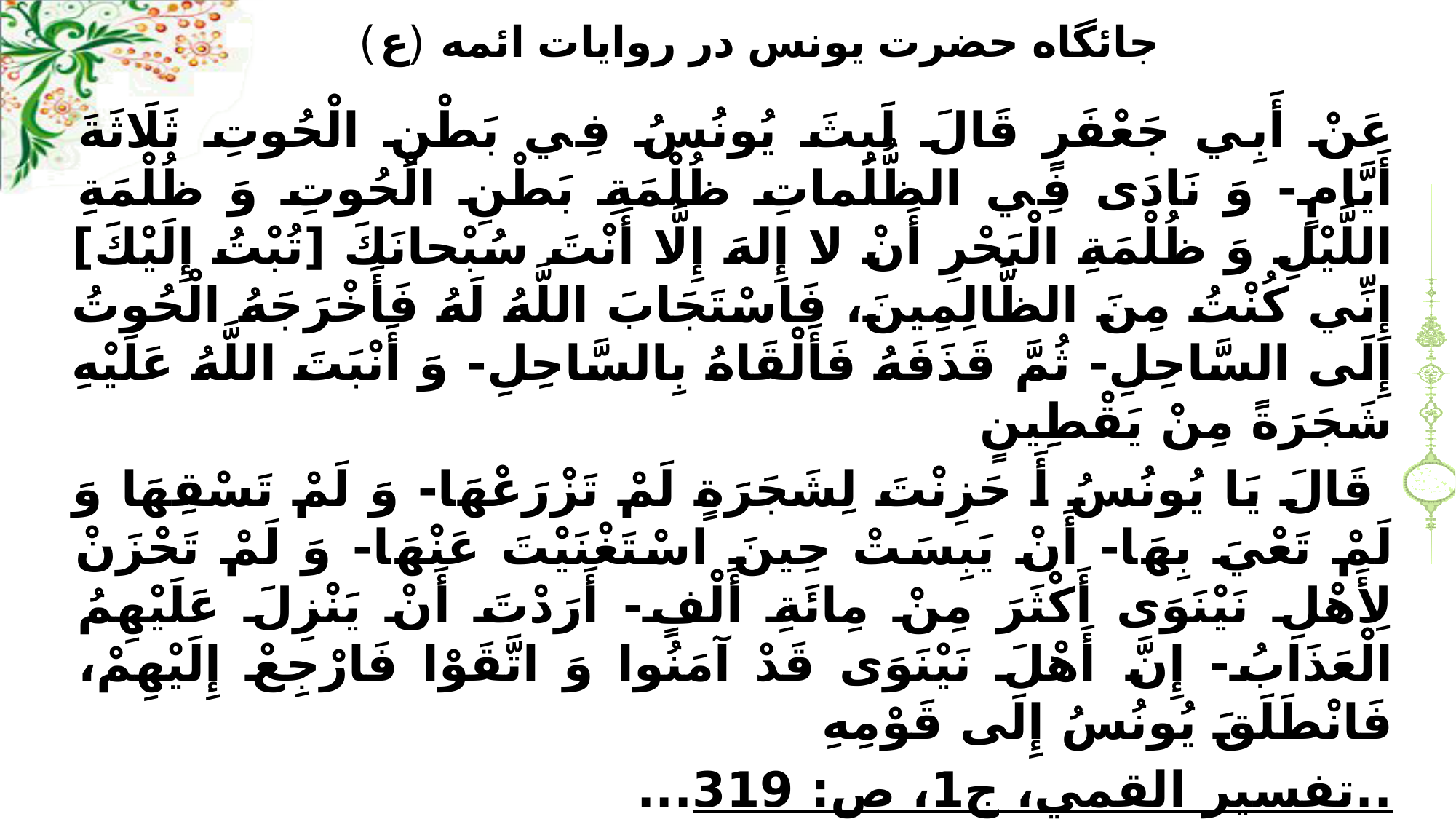

# جائگاه حضرت يونس در روايات ائمه (ع)
عَنْ أَبِي جَعْفَرٍ قَالَ‏ لَبِثَ يُونُسُ فِي بَطْنِ الْحُوتِ ثَلَاثَةَ أَيَّامٍ- وَ نَادَى‏ فِي الظُّلُماتِ‏ ظُلْمَةِ بَطْنِ الْحُوتِ وَ ظُلْمَةِ اللَّيْلِ وَ ظُلْمَةِ الْبَحْرِ أَنْ لا إِلهَ إِلَّا أَنْتَ سُبْحانَكَ‏ [تُبْتُ إِلَيْكَ‏] إِنِّي كُنْتُ مِنَ الظَّالِمِينَ‏، فَاسْتَجَابَ اللَّهُ لَهُ فَأَخْرَجَهُ الْحُوتُ إِلَى السَّاحِلِ- ثُمَّ قَذَفَهُ فَأَلْقَاهُ بِالسَّاحِلِ- وَ أَنْبَتَ اللَّهُ‏ عَلَيْهِ شَجَرَةً مِنْ يَقْطِينٍ‏
 قَالَ يَا يُونُسُ أَ حَزِنْتَ لِشَجَرَةٍ لَمْ تَزْرَعْهَا- وَ لَمْ تَسْقِهَا وَ لَمْ تَعْيَ بِهَا- أَنْ يَبِسَتْ حِينَ اسْتَغْنَيْتَ عَنْهَا- وَ لَمْ تَحْزَنْ لِأَهْلِ نَيْنَوَى أَكْثَرَ مِنْ مِائَةِ أَلْفٍ- أَرَدْتَ أَنْ يَنْزِلَ عَلَيْهِمُ الْعَذَابُ- إِنَّ أَهْلَ نَيْنَوَى قَدْ آمَنُوا وَ اتَّقَوْا فَارْجِعْ إِلَيْهِمْ، فَانْطَلَقَ يُونُسُ إِلَى قَوْمِهِ
تفسير القمي، ج‏1، ص: 319.....